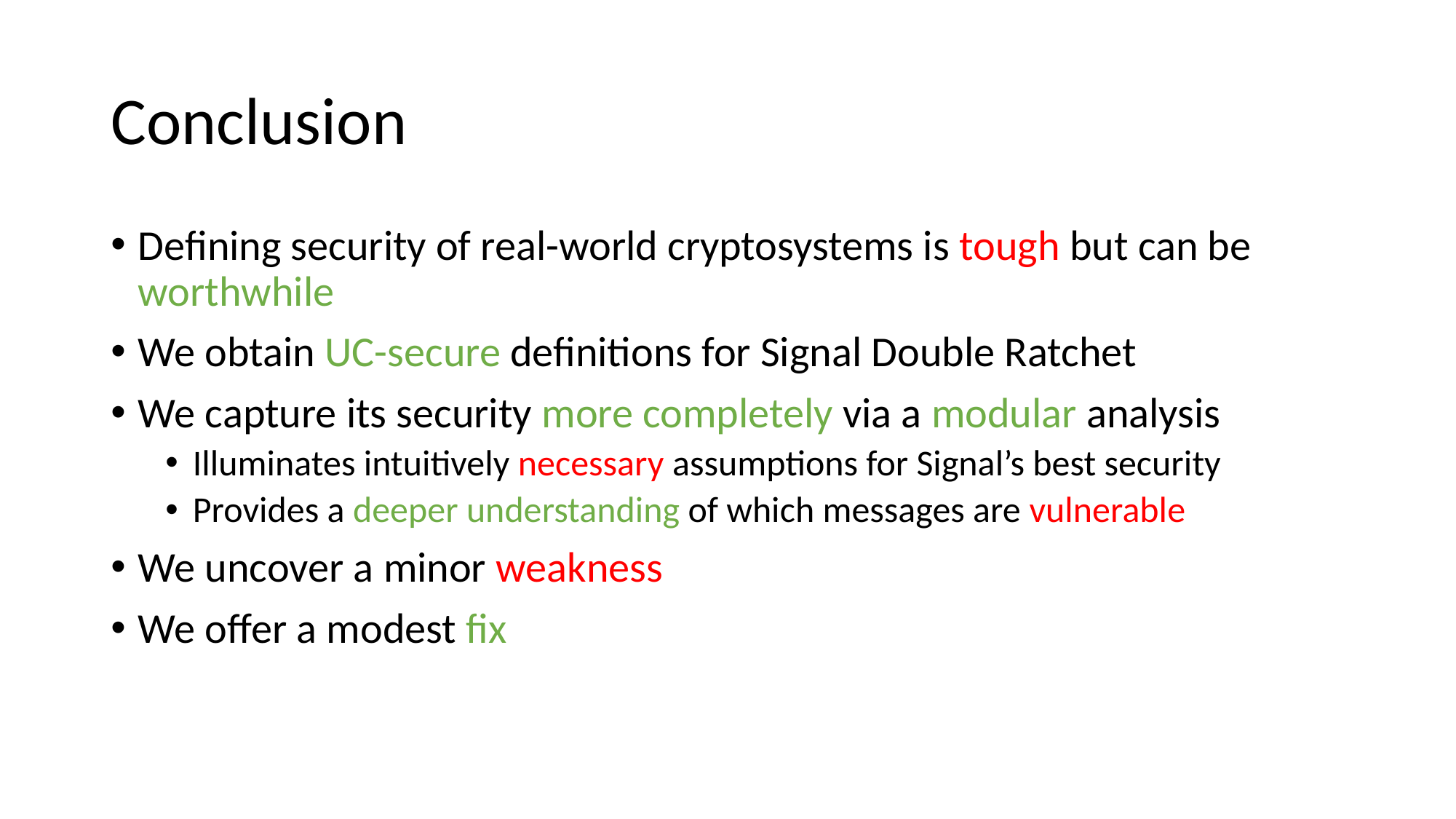

# Conclusion
Defining security of real-world cryptosystems is tough but can be worthwhile
We obtain UC-secure definitions for Signal Double Ratchet
We capture its security more completely via a modular analysis
Illuminates intuitively necessary assumptions for Signal’s best security
Provides a deeper understanding of which messages are vulnerable
We uncover a minor weakness
We offer a modest fix